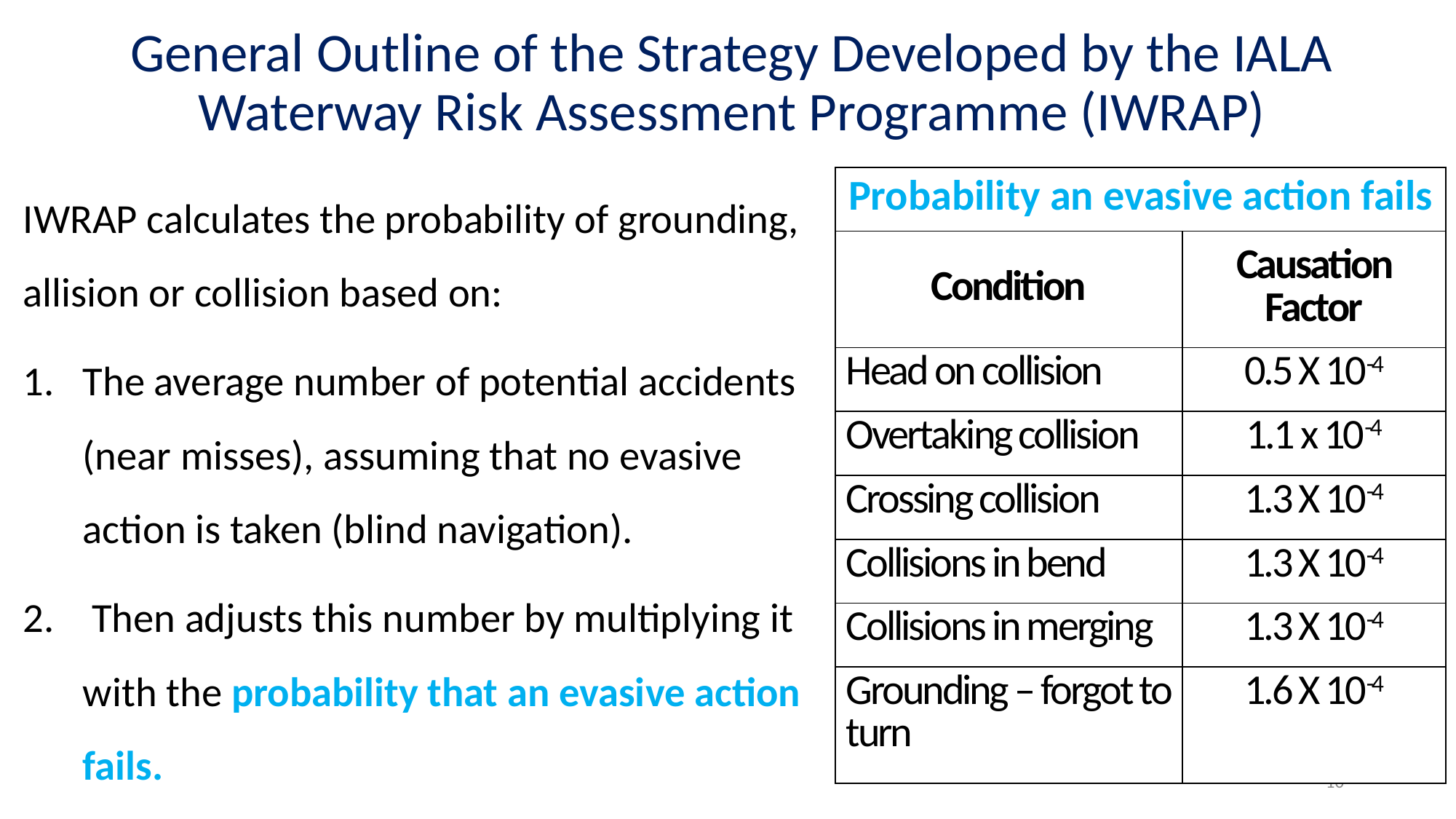

# General Outline of the Strategy Developed by the IALA Waterway Risk Assessment Programme (IWRAP)
IWRAP calculates the probability of grounding, allision or collision based on:
The average number of potential accidents (near misses), assuming that no evasive action is taken (blind navigation).
 Then adjusts this number by multiplying it with the probability that an evasive action fails.

| Probability an evasive action fails |  |
| --- | --- |
| Condition | Causation Factor |
| Head on collision | 0.5 X 10-4 |
| Overtaking collision | 1.1 x 10-4 |
| Crossing collision | 1.3 X 10-4 |
| Collisions in bend | 1.3 X 10-4 |
| Collisions in merging | 1.3 X 10-4 |
| Grounding – forgot to turn | 1.6 X 10-4 |
10